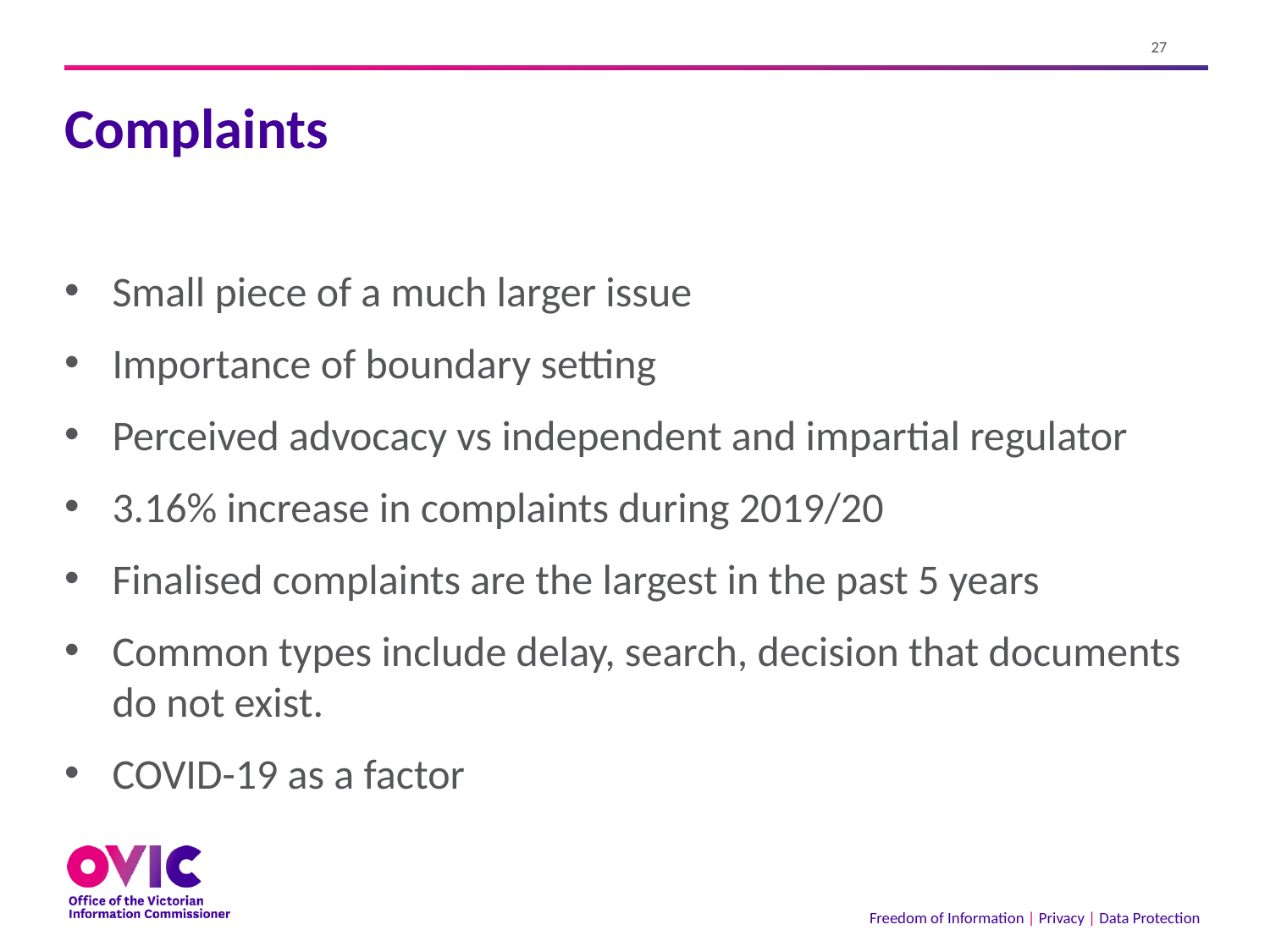

# Complaints

Small piece of a much larger issue
Importance of boundary setting
Perceived advocacy vs independent and impartial regulator
3.16% increase in complaints during 2019/20
Finalised complaints are the largest in the past 5 years
Common types include delay, search, decision that documents do not exist.
COVID-19 as a factor